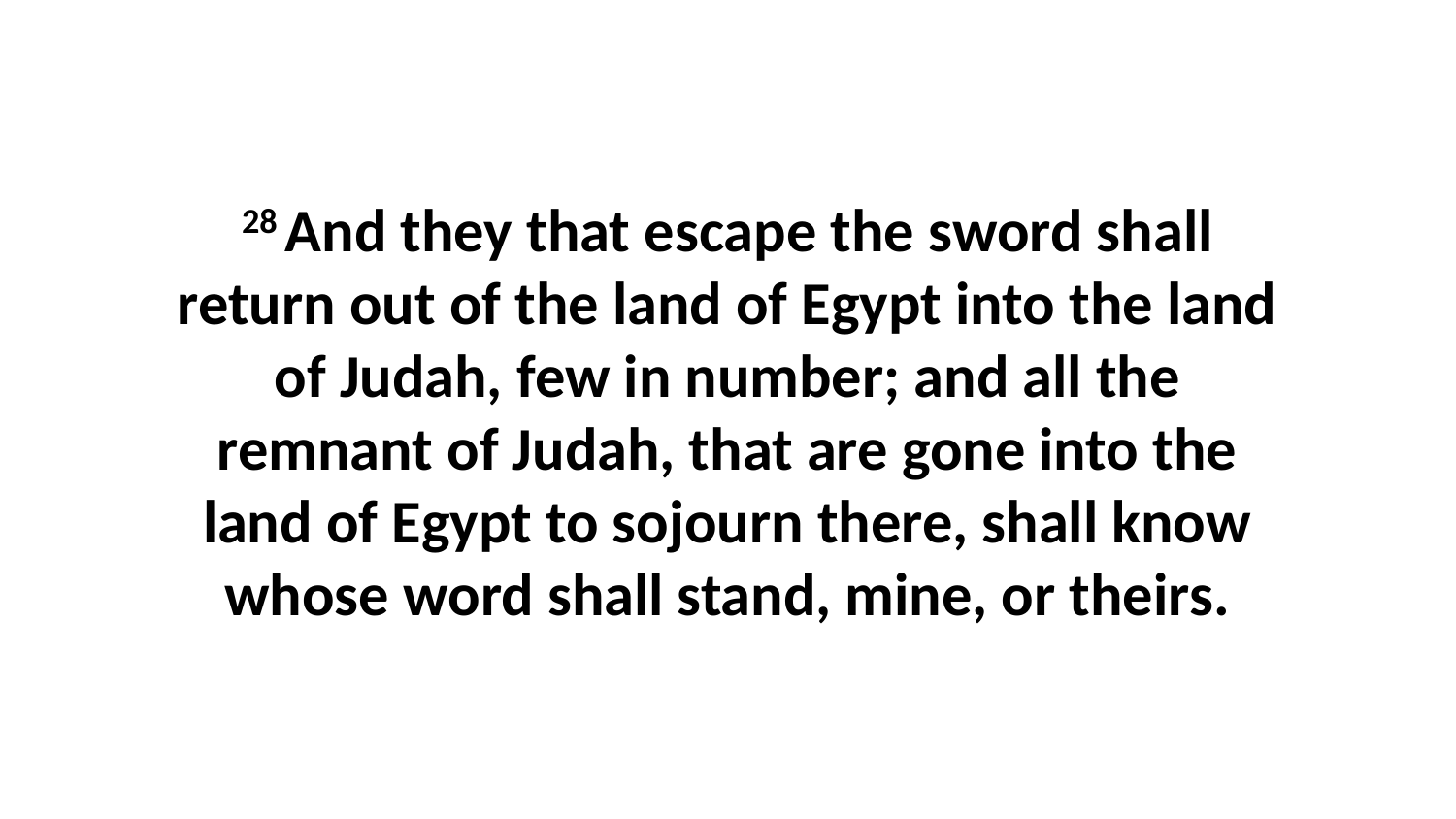

28 And they that escape the sword shall return out of the land of Egypt into the land of Judah, few in number; and all the remnant of Judah, that are gone into the land of Egypt to sojourn there, shall know whose word shall stand, mine, or theirs.